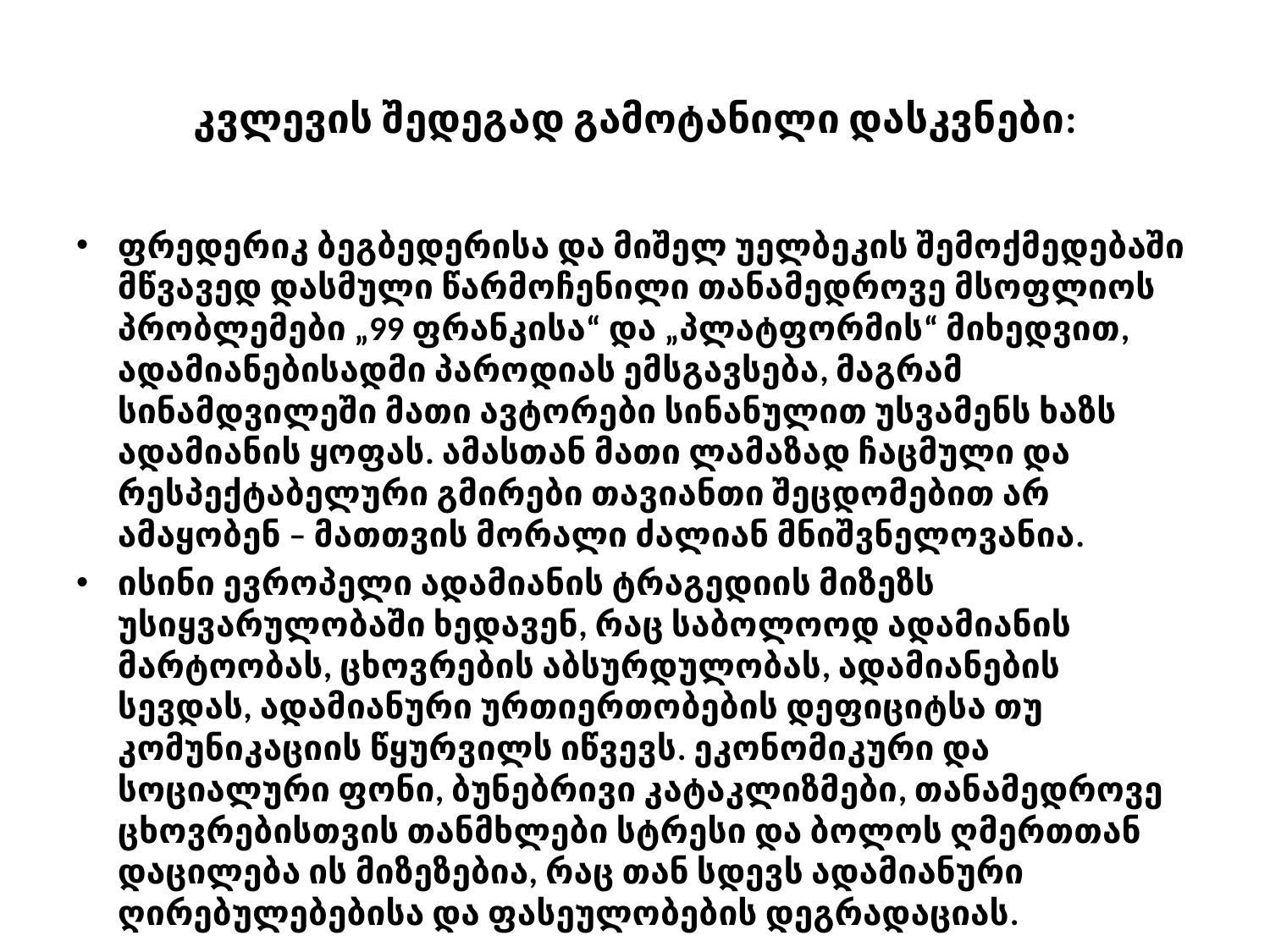

# კვლევის შედეგად გამოტანილი დასკვნები:

ფრედერიკ ბეგბედერისა და მიშელ უელბეკის შემოქმედებაში მწვავედ დასმული წარმოჩენილი თანამედროვე მსოფლიოს პრობლემები „99 ფრანკისა“ და „პლატფორმის“ მიხედვით, ადამიანებისადმი პაროდიას ემსგავსება, მაგრამ სინამდვილეში მათი ავტორები სინანულით უსვამენს ხაზს ადამიანის ყოფას. ამასთან მათი ლამაზად ჩაცმული და რესპექტაბელური გმირები თავიანთი შეცდომებით არ ამაყობენ – მათთვის მორალი ძალიან მნიშვნელოვანია.
ისინი ევროპელი ადამიანის ტრაგედიის მიზეზს უსიყვარულობაში ხედავენ, რაც საბოლოოდ ადამიანის მარტოობას, ცხოვრების აბსურდულობას, ადამიანების სევდას, ადამიანური ურთიერთობების დეფიციტსა თუ კომუნიკაციის წყურვილს იწვევს. ეკონომიკური და სოციალური ფონი, ბუნებრივი კატაკლიზმები, თანამედროვე ცხოვრებისთვის თანმხლები სტრესი და ბოლოს ღმერთთან დაცილება ის მიზეზებია, რაც თან სდევს ადამიანური ღირებულებებისა და ფასეულობების დეგრადაციას.